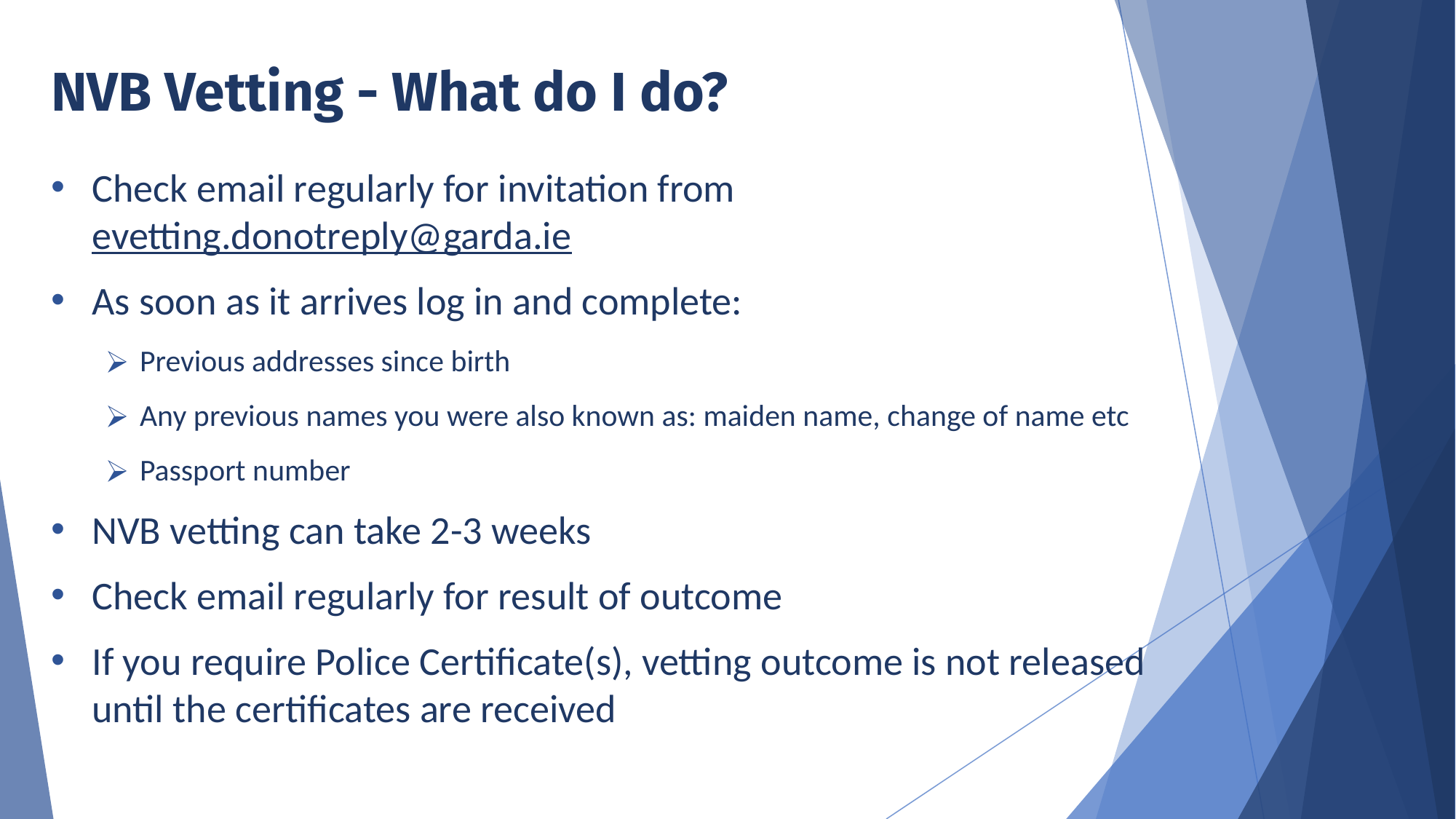

# NVB Vetting - What do I do?
Check email regularly for invitation from evetting.donotreply@garda.ie
As soon as it arrives log in and complete:
Previous addresses since birth
Any previous names you were also known as: maiden name, change of name etc
Passport number
NVB vetting can take 2-3 weeks
Check email regularly for result of outcome
If you require Police Certificate(s), vetting outcome is not released until the certificates are received